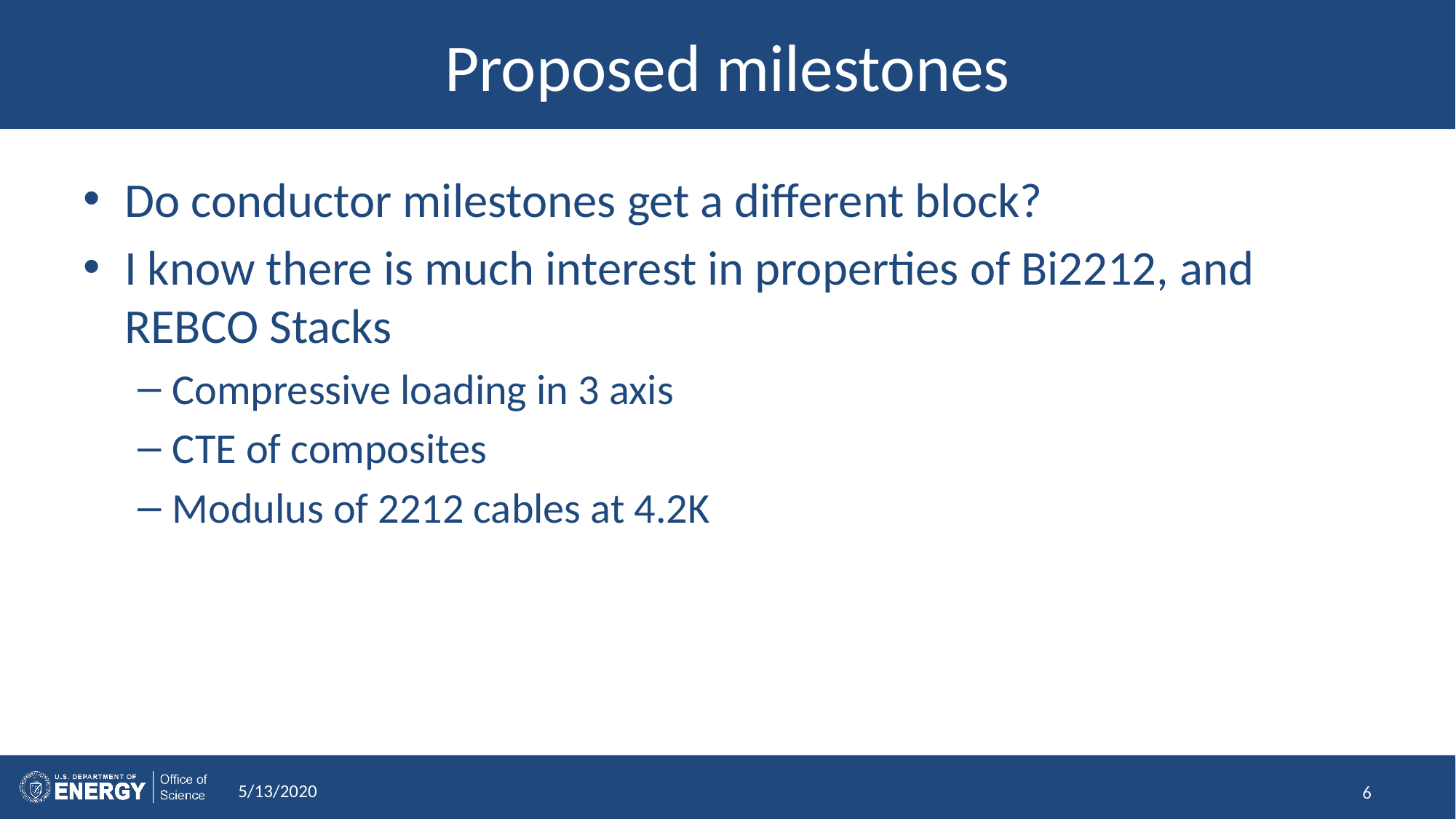

# Proposed milestones
Do conductor milestones get a different block?
I know there is much interest in properties of Bi2212, and REBCO Stacks
Compressive loading in 3 axis
CTE of composites
Modulus of 2212 cables at 4.2K

5/13/2020
6